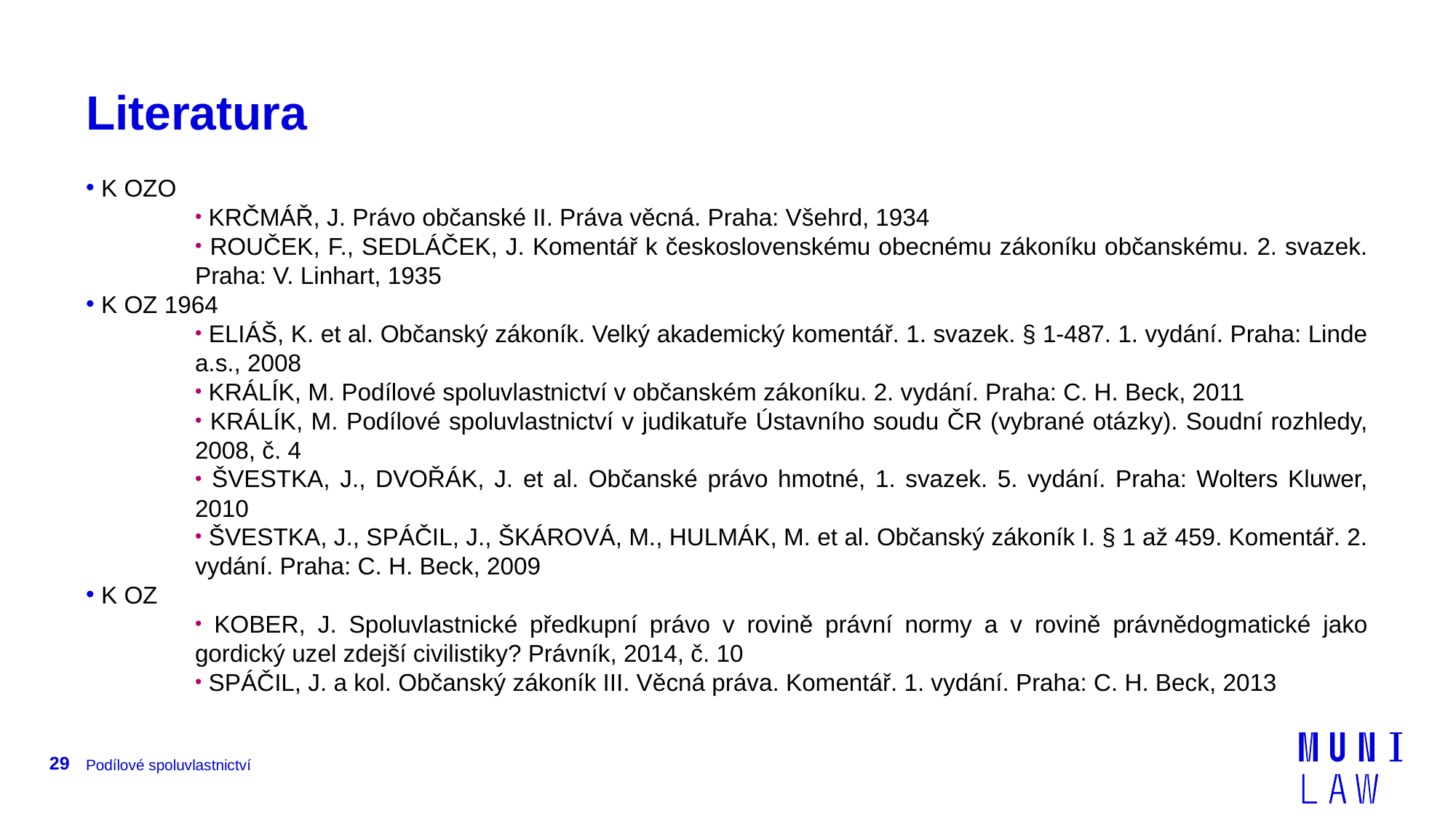

# Literatura
 K OZO
 KRČMÁŘ, J. Právo občanské II. Práva věcná. Praha: Všehrd, 1934
 ROUČEK, F., SEDLÁČEK, J. Komentář k československému obecnému zákoníku občanskému. 2. svazek. Praha: V. Linhart, 1935
 K OZ 1964
 ELIÁŠ, K. et al. Občanský zákoník. Velký akademický komentář. 1. svazek. § 1-487. 1. vydání. Praha: Linde a.s., 2008
 KRÁLÍK, M. Podílové spoluvlastnictví v občanském zákoníku. 2. vydání. Praha: C. H. Beck, 2011
 KRÁLÍK, M. Podílové spoluvlastnictví v judikatuře Ústavního soudu ČR (vybrané otázky). Soudní rozhledy, 2008, č. 4
 ŠVESTKA, J., DVOŘÁK, J. et al. Občanské právo hmotné, 1. svazek. 5. vydání. Praha: Wolters Kluwer, 2010
 ŠVESTKA, J., SPÁČIL, J., ŠKÁROVÁ, M., HULMÁK, M. et al. Občanský zákoník I. § 1 až 459. Komentář. 2. vydání. Praha: C. H. Beck, 2009
 K OZ
 KOBER, J. Spoluvlastnické předkupní právo v rovině právní normy a v rovině právnědogmatické jako gordický uzel zdejší civilistiky? Právník, 2014, č. 10
 SPÁČIL, J. a kol. Občanský zákoník III. Věcná práva. Komentář. 1. vydání. Praha: C. H. Beck, 2013
29
Podílové spoluvlastnictví